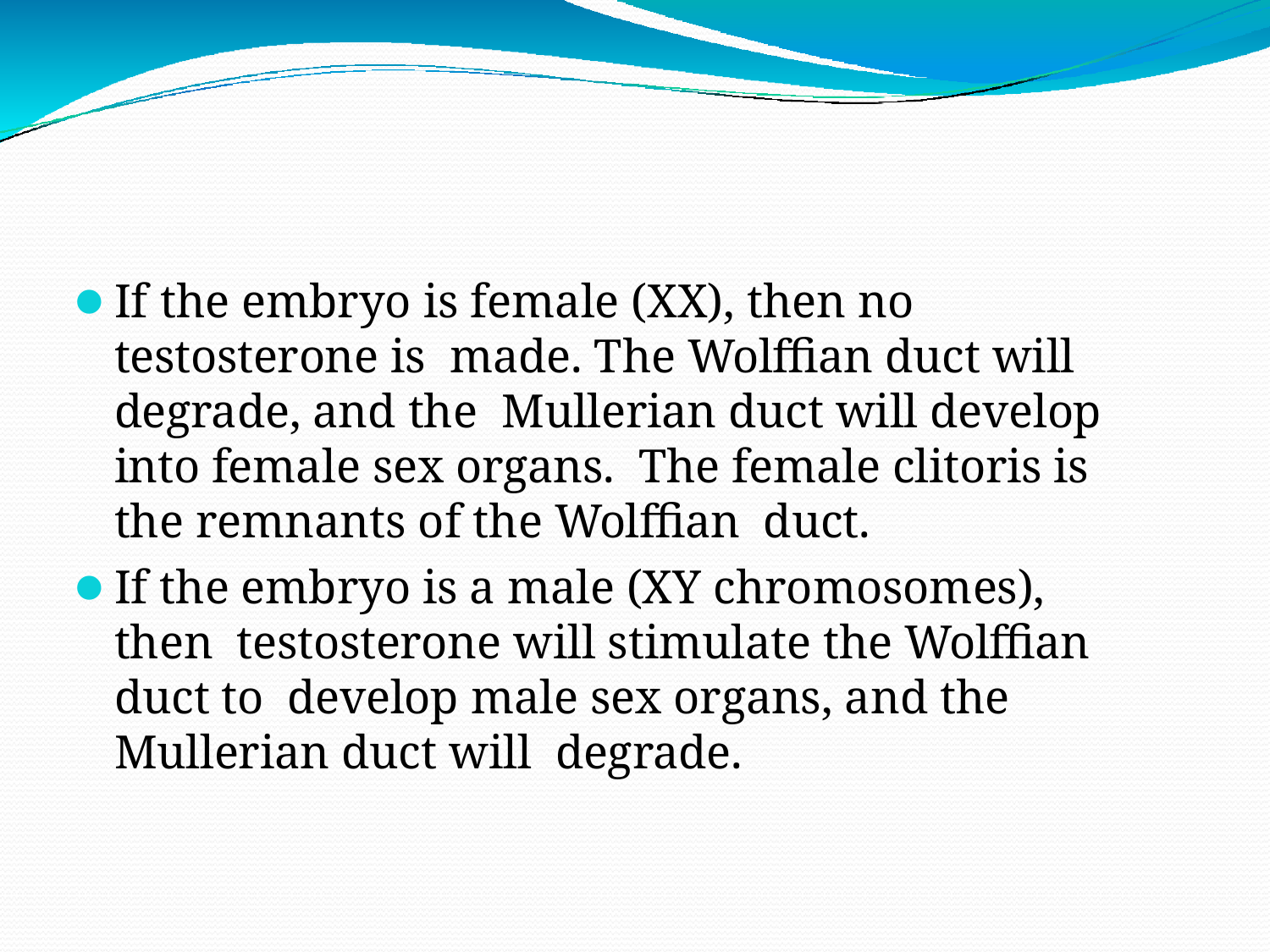

If the embryo is female (XX), then no testosterone is  made. The Wolffian duct will degrade, and the  Mullerian duct will develop into female sex organs.  The female clitoris is the remnants of the Wolffian  duct.
If the embryo is a male (XY chromosomes), then  testosterone will stimulate the Wolffian duct to  develop male sex organs, and the Mullerian duct will  degrade.